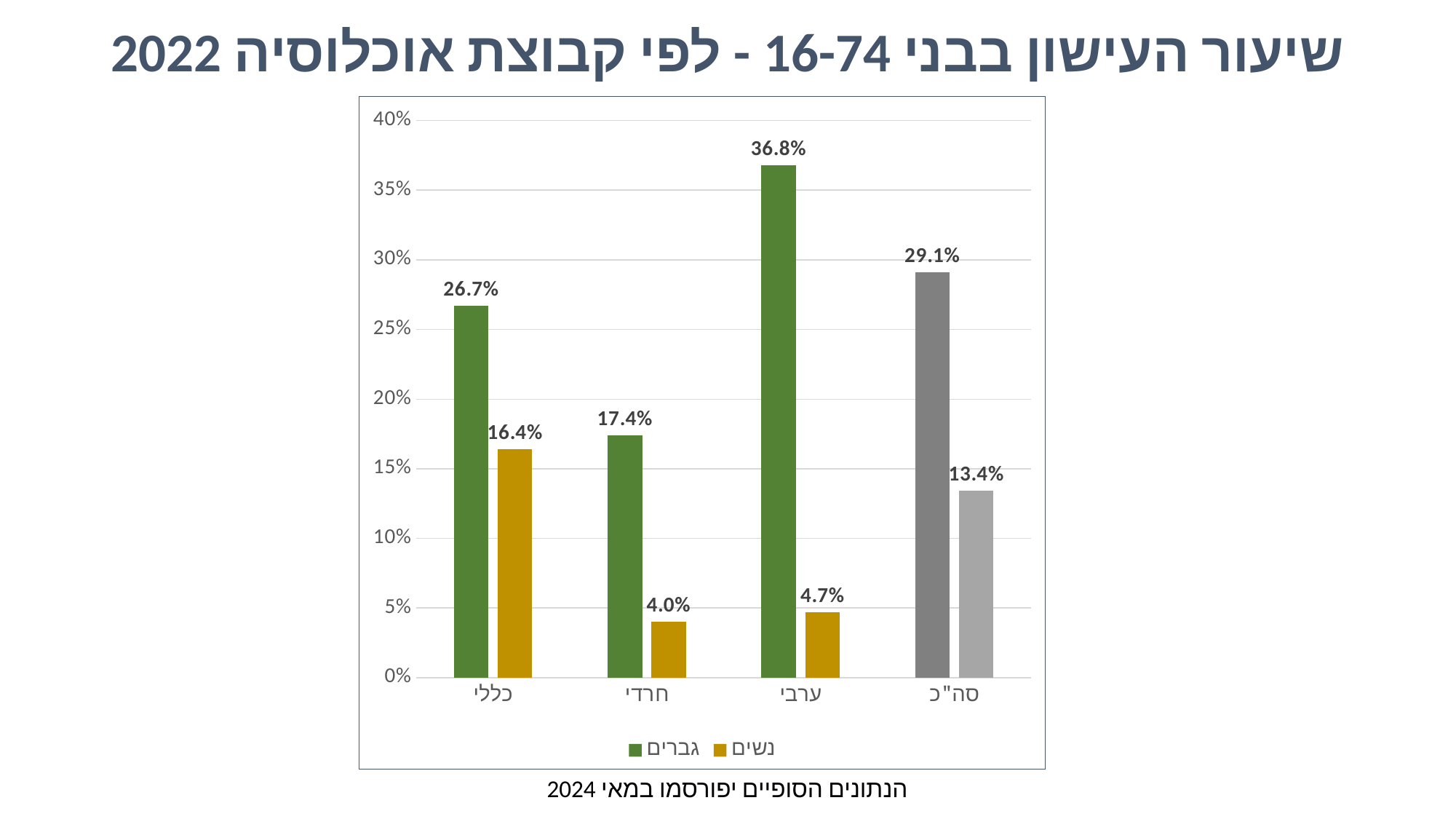

# שיעור העישון בבני 16-74 - לפי קבוצת אוכלוסיה 2022

### Chart

| Category | גברים | נשים |
|---|---|---|
| כללי | 0.267 | 0.164 |
| חרדי | 0.174 | 0.04 |
| ערבי | 0.368 | 0.047 |
| סה"כ | 0.291 | 0.134 |
הנתונים הסופיים יפורסמו במאי 2024